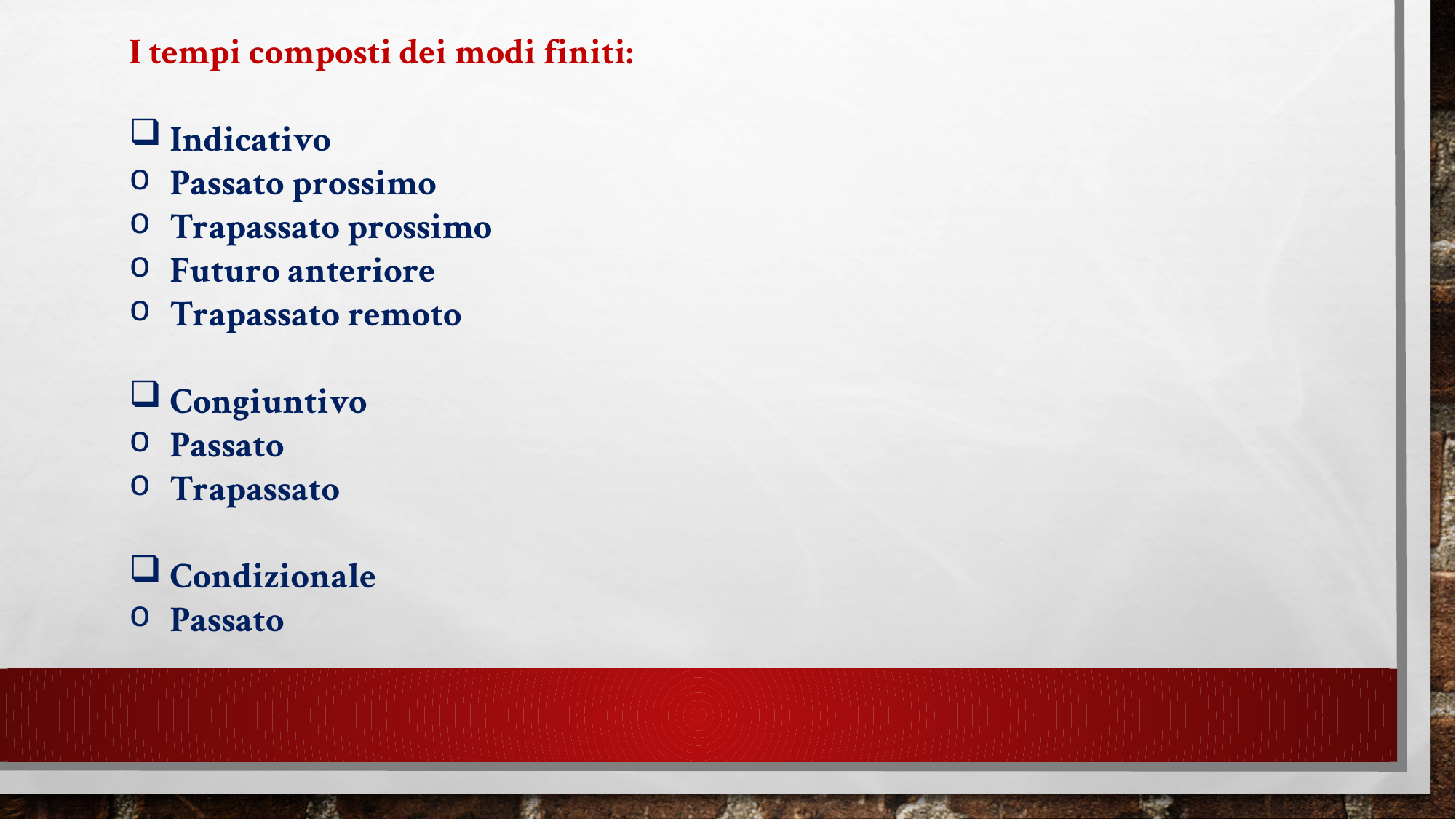

I tempi composti dei modi finiti:

Indicativo
Passato prossimo
Trapassato prossimo
Futuro anteriore
Trapassato remoto

Congiuntivo
Passato
Trapassato

Condizionale
Passato